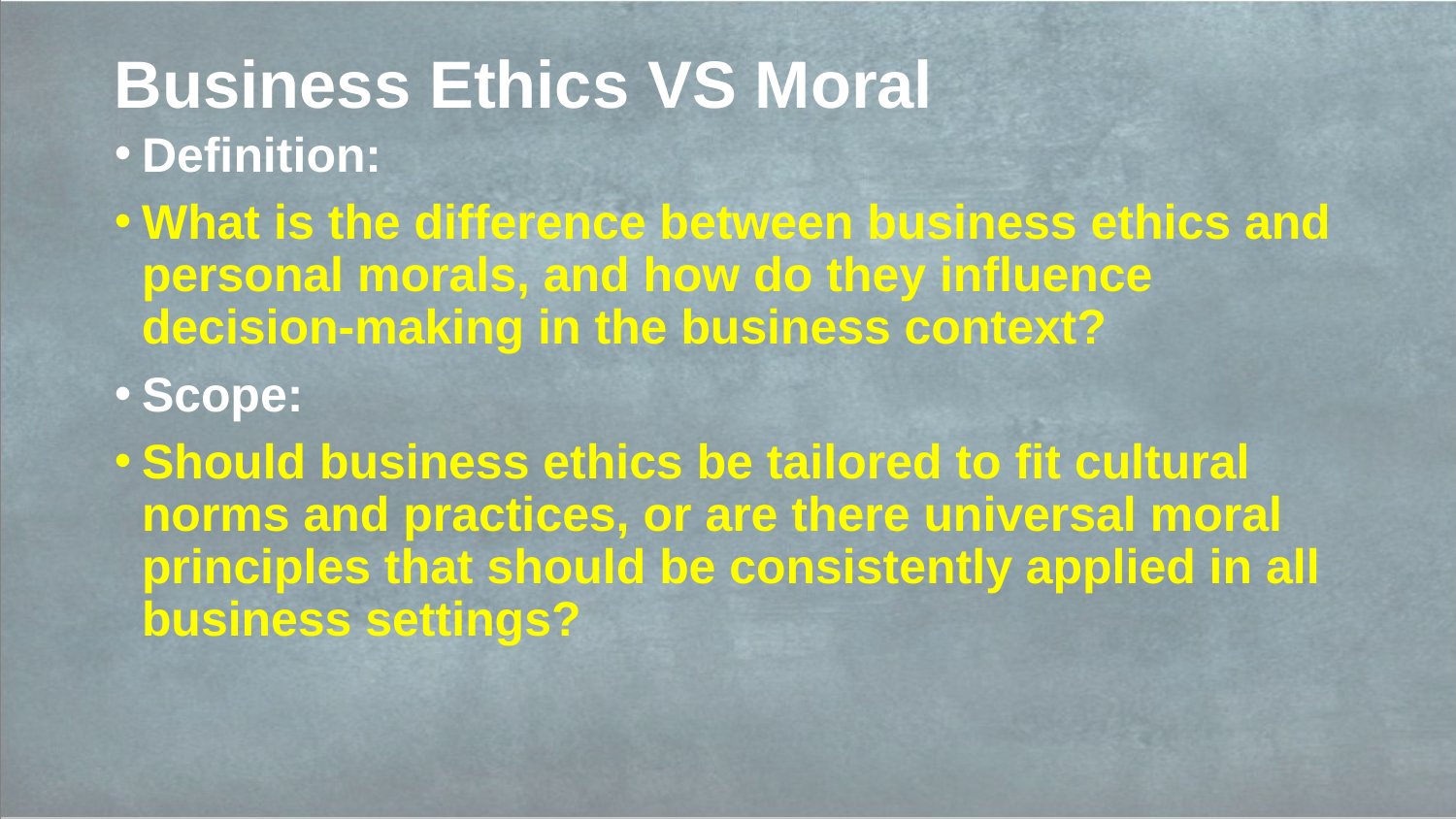

# Business Ethics VS Moral
Definition:
What is the difference between business ethics and personal morals, and how do they influence decision-making in the business context?
Scope:
Should business ethics be tailored to fit cultural norms and practices, or are there universal moral principles that should be consistently applied in all business settings?